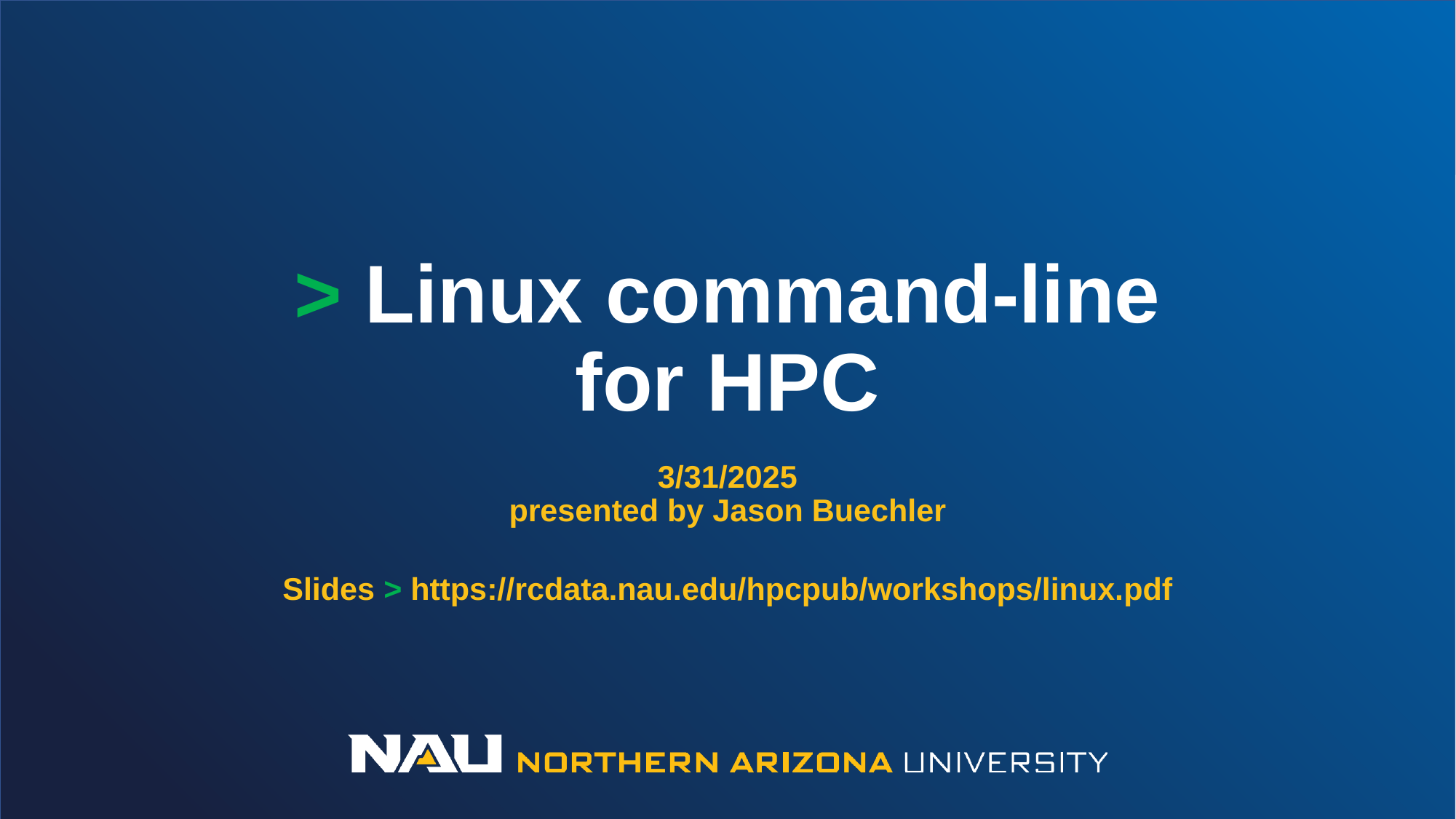

# > Linux command-line for HPC
3/31/2025
presented by Jason Buechler
Slides > https://rcdata.nau.edu/hpcpub/workshops/linux.pdf